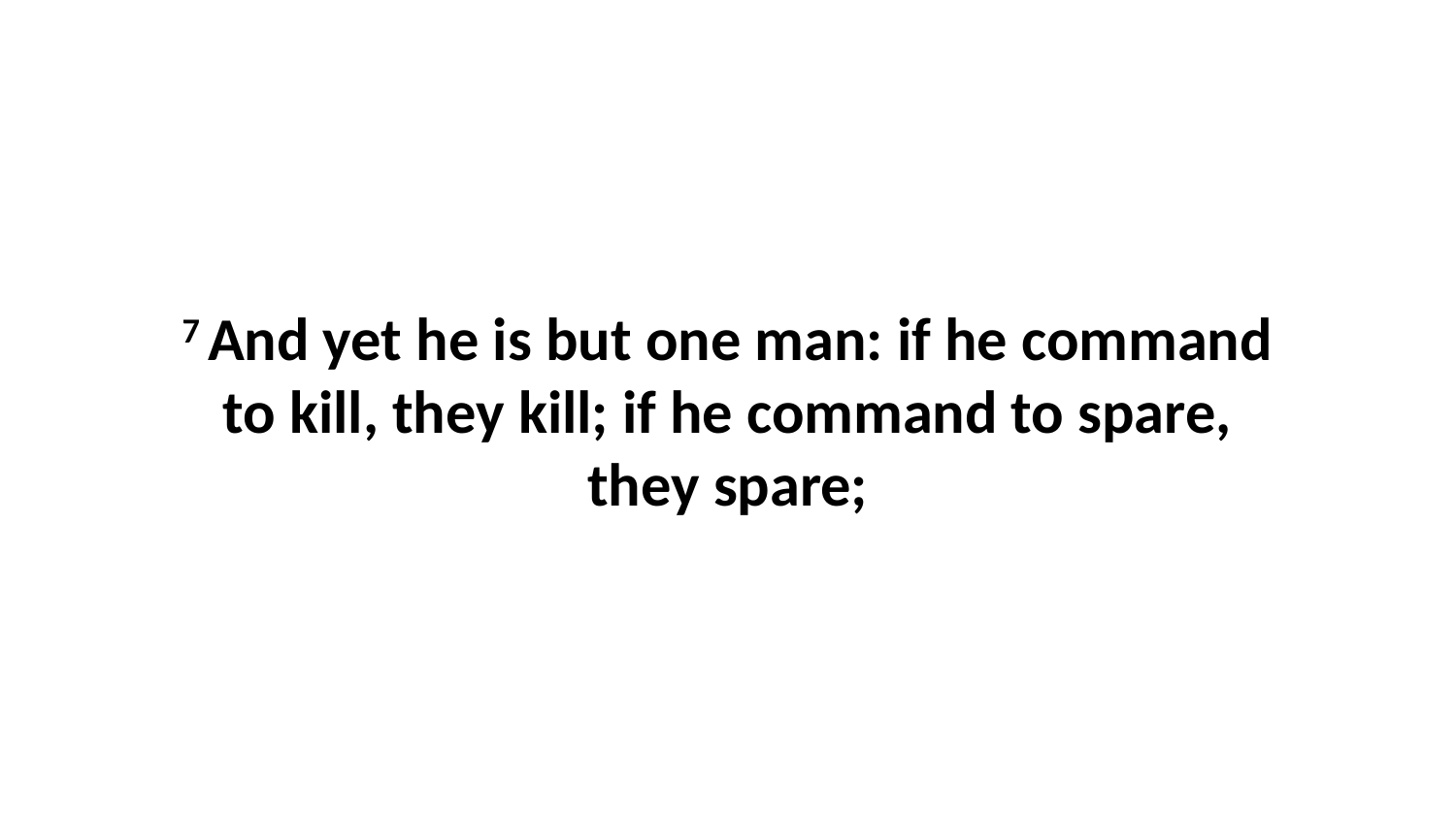

7 And yet he is but one man: if he command to kill, they kill; if he command to spare, they spare;